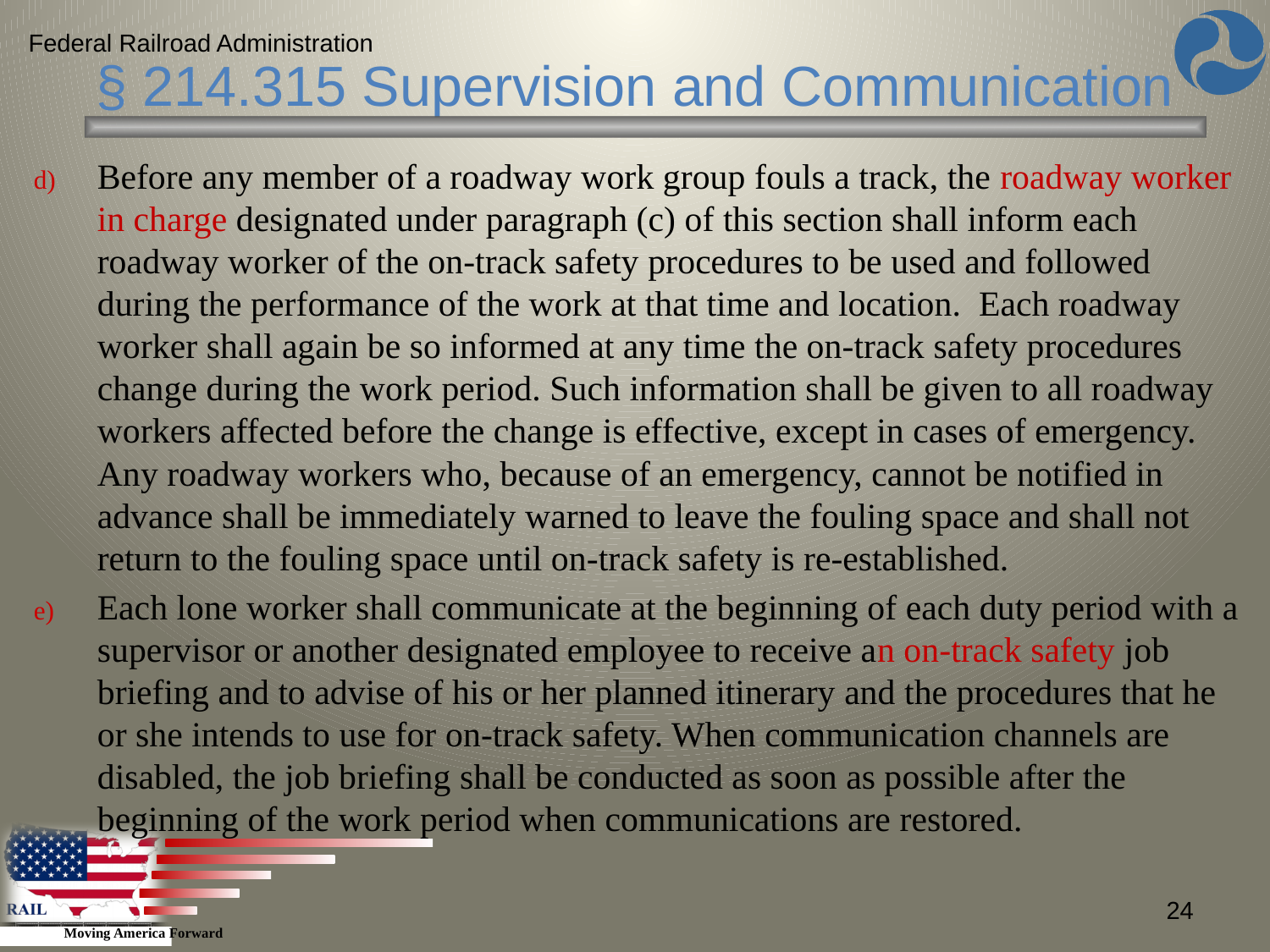

Federal Railroad Administration
§ 214.315 Supervision and Communication

Before any member of a roadway work group fouls a track, the roadway worker in charge designated under paragraph (c) of this section shall inform each roadway worker of the on-track safety procedures to be used and followed during the performance of the work at that time and location.  Each roadway worker shall again be so informed at any time the on-track safety procedures change during the work period. Such information shall be given to all roadway workers affected before the change is effective, except in cases of emergency. Any roadway workers who, because of an emergency, cannot be notified in advance shall be immediately warned to leave the fouling space and shall not return to the fouling space until on-track safety is re-established.
Each lone worker shall communicate at the beginning of each duty period with a supervisor or another designated employee to receive an on-track safety job briefing and to advise of his or her planned itinerary and the procedures that he or she intends to use for on-track safety. When communication channels are disabled, the job briefing shall be conducted as soon as possible after the beginning of the work period when communications are restored.
24